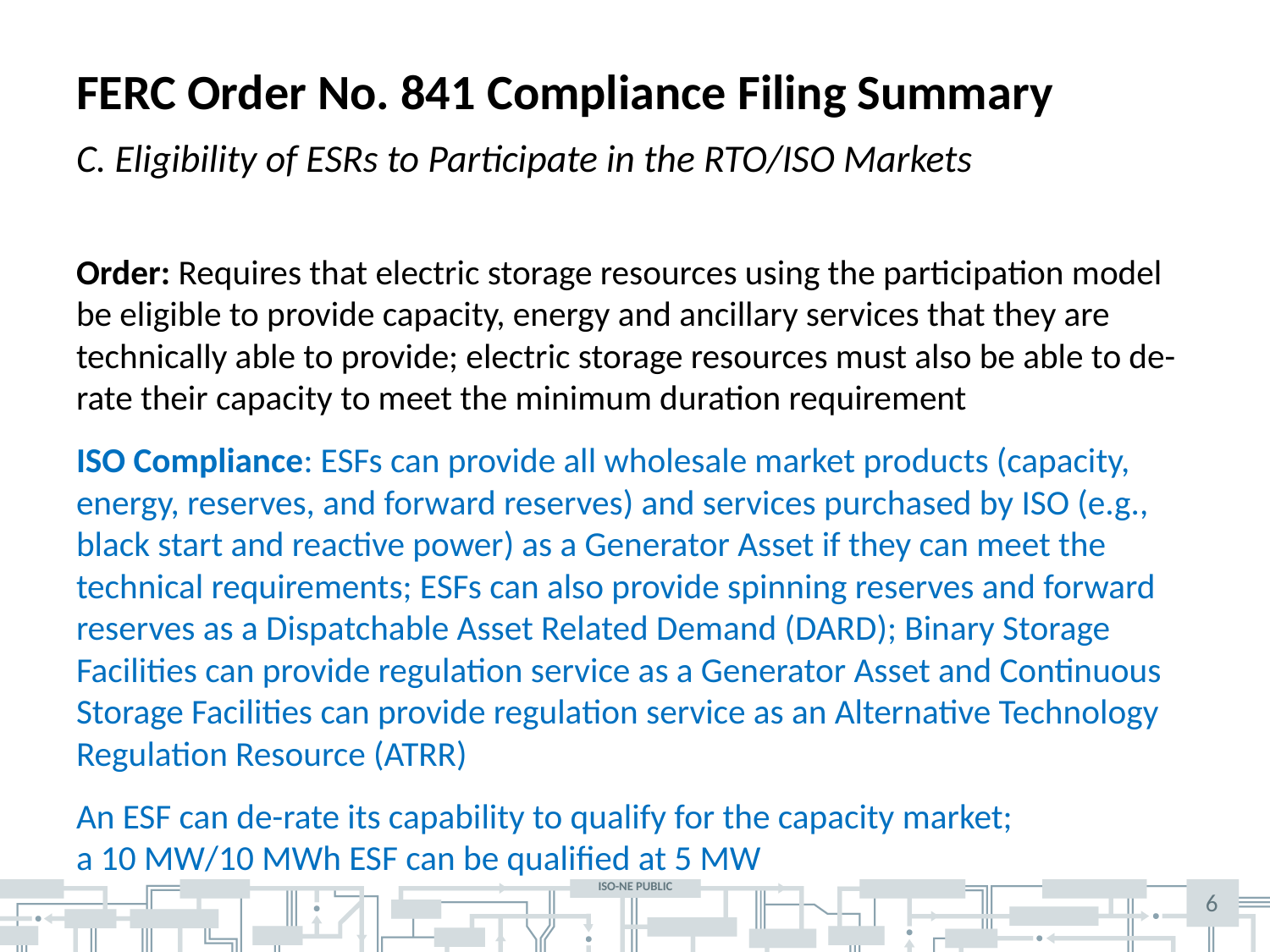

# FERC Order No. 841 Compliance Filing Summary
C. Eligibility of ESRs to Participate in the RTO/ISO Markets

Order: Requires that electric storage resources using the participation model be eligible to provide capacity, energy and ancillary services that they are technically able to provide; electric storage resources must also be able to de-rate their capacity to meet the minimum duration requirement
ISO Compliance: ESFs can provide all wholesale market products (capacity, energy, reserves, and forward reserves) and services purchased by ISO (e.g., black start and reactive power) as a Generator Asset if they can meet the technical requirements; ESFs can also provide spinning reserves and forward reserves as a Dispatchable Asset Related Demand (DARD); Binary Storage Facilities can provide regulation service as a Generator Asset and Continuous Storage Facilities can provide regulation service as an Alternative Technology Regulation Resource (ATRR)
An ESF can de-rate its capability to qualify for the capacity market;
a 10 MW/10 MWh ESF can be qualified at 5 MW

6